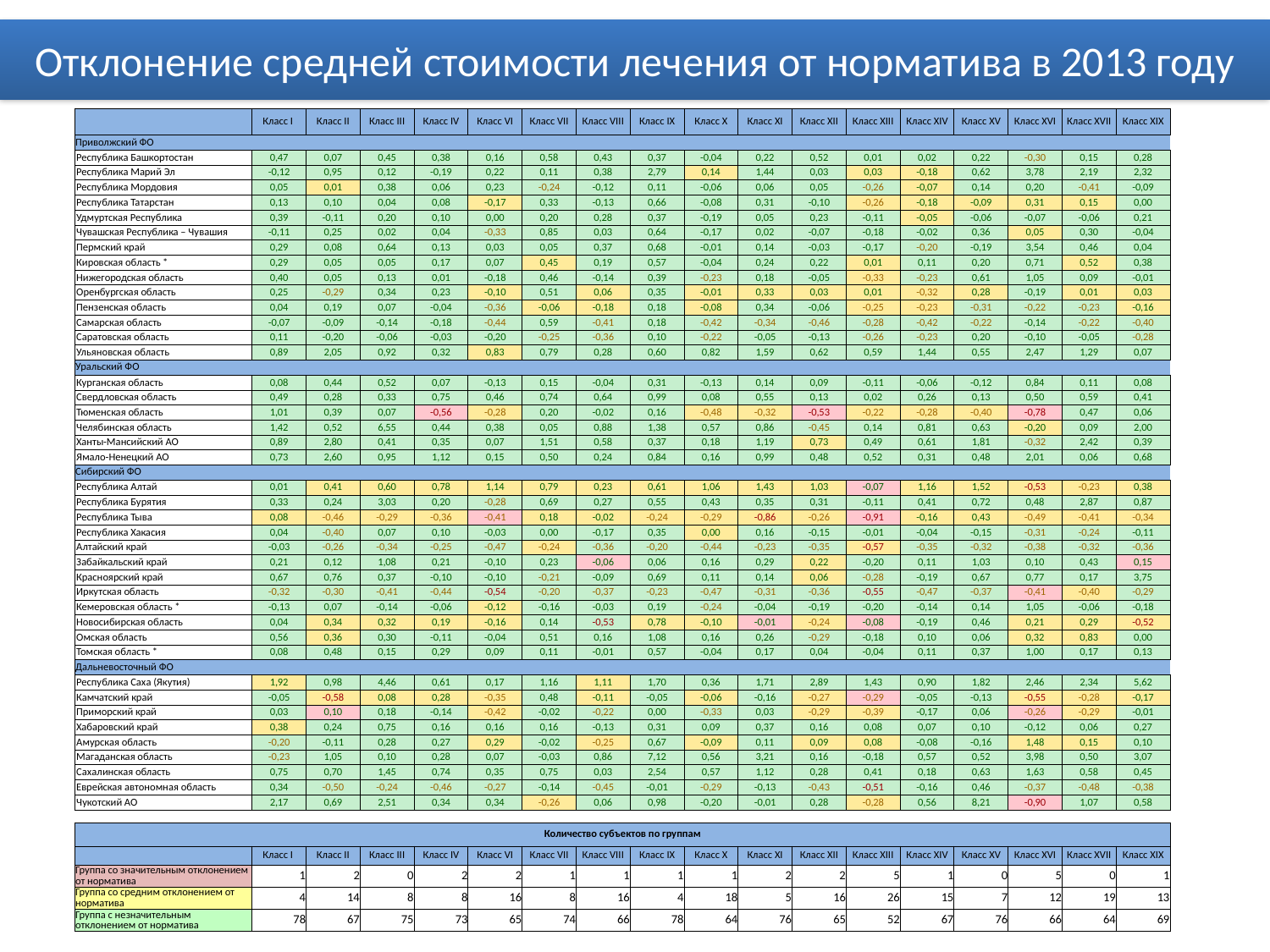

Отклонение средней стоимости лечения от норматива в 2013 году
|  | Класс I | Класс II | Класс III | Класс IV | Класс VI | Класс VII | Класс VIII | Класс IX | Класс X | Класс XI | Класс XII | Класс XIII | Класс XIV | Класс XV | Класс XVI | Класс XVII | Класс XIX |
| --- | --- | --- | --- | --- | --- | --- | --- | --- | --- | --- | --- | --- | --- | --- | --- | --- | --- |
| Приволжский ФО |  |  |  |  |  |  |  |  |  |  |  |  |  |  |  |  |  |
| Республика Башкортостан | 0,47 | 0,07 | 0,45 | 0,38 | 0,16 | 0,58 | 0,43 | 0,37 | -0,04 | 0,22 | 0,52 | 0,01 | 0,02 | 0,22 | -0,30 | 0,15 | 0,28 |
| Республика Марий Эл | -0,12 | 0,95 | 0,12 | -0,19 | 0,22 | 0,11 | 0,38 | 2,79 | 0,14 | 1,44 | 0,03 | 0,03 | -0,18 | 0,62 | 3,78 | 2,19 | 2,32 |
| Республика Мордовия | 0,05 | 0,01 | 0,38 | 0,06 | 0,23 | -0,24 | -0,12 | 0,11 | -0,06 | 0,06 | 0,05 | -0,26 | -0,07 | 0,14 | 0,20 | -0,41 | -0,09 |
| Республика Татарстан | 0,13 | 0,10 | 0,04 | 0,08 | -0,17 | 0,33 | -0,13 | 0,66 | -0,08 | 0,31 | -0,10 | -0,26 | -0,18 | -0,09 | 0,31 | 0,15 | 0,00 |
| Удмуртская Республика | 0,39 | -0,11 | 0,20 | 0,10 | 0,00 | 0,20 | 0,28 | 0,37 | -0,19 | 0,05 | 0,23 | -0,11 | -0,05 | -0,06 | -0,07 | -0,06 | 0,21 |
| Чувашская Республика – Чувашия | -0,11 | 0,25 | 0,02 | 0,04 | -0,33 | 0,85 | 0,03 | 0,64 | -0,17 | 0,02 | -0,07 | -0,18 | -0,02 | 0,36 | 0,05 | 0,30 | -0,04 |
| Пермский край | 0,29 | 0,08 | 0,64 | 0,13 | 0,03 | 0,05 | 0,37 | 0,68 | -0,01 | 0,14 | -0,03 | -0,17 | -0,20 | -0,19 | 3,54 | 0,46 | 0,04 |
| Кировская область \* | 0,29 | 0,05 | 0,05 | 0,17 | 0,07 | 0,45 | 0,19 | 0,57 | -0,04 | 0,24 | 0,22 | 0,01 | 0,11 | 0,20 | 0,71 | 0,52 | 0,38 |
| Нижегородская область | 0,40 | 0,05 | 0,13 | 0,01 | -0,18 | 0,46 | -0,14 | 0,39 | -0,23 | 0,18 | -0,05 | -0,33 | -0,23 | 0,61 | 1,05 | 0,09 | -0,01 |
| Оренбургская область | 0,25 | -0,29 | 0,34 | 0,23 | -0,10 | 0,51 | 0,06 | 0,35 | -0,01 | 0,33 | 0,03 | 0,01 | -0,32 | 0,28 | -0,19 | 0,01 | 0,03 |
| Пензенская область | 0,04 | 0,19 | 0,07 | -0,04 | -0,36 | -0,06 | -0,18 | 0,18 | -0,08 | 0,34 | -0,06 | -0,25 | -0,23 | -0,31 | -0,22 | -0,23 | -0,16 |
| Самарская область | -0,07 | -0,09 | -0,14 | -0,18 | -0,44 | 0,59 | -0,41 | 0,18 | -0,42 | -0,34 | -0,46 | -0,28 | -0,42 | -0,22 | -0,14 | -0,22 | -0,40 |
| Саратовская область | 0,11 | -0,20 | -0,06 | -0,03 | -0,20 | -0,25 | -0,36 | 0,10 | -0,22 | -0,05 | -0,13 | -0,26 | -0,23 | 0,20 | -0,10 | -0,05 | -0,28 |
| Ульяновская область | 0,89 | 2,05 | 0,92 | 0,32 | 0,83 | 0,79 | 0,28 | 0,60 | 0,82 | 1,59 | 0,62 | 0,59 | 1,44 | 0,55 | 2,47 | 1,29 | 0,07 |
| Уральский ФО |  |  |  |  |  |  |  |  |  |  |  |  |  |  |  |  |  |
| Курганская область | 0,08 | 0,44 | 0,52 | 0,07 | -0,13 | 0,15 | -0,04 | 0,31 | -0,13 | 0,14 | 0,09 | -0,11 | -0,06 | -0,12 | 0,84 | 0,11 | 0,08 |
| Свердловская область | 0,49 | 0,28 | 0,33 | 0,75 | 0,46 | 0,74 | 0,64 | 0,99 | 0,08 | 0,55 | 0,13 | 0,02 | 0,26 | 0,13 | 0,50 | 0,59 | 0,41 |
| Тюменская область | 1,01 | 0,39 | 0,07 | -0,56 | -0,28 | 0,20 | -0,02 | 0,16 | -0,48 | -0,32 | -0,53 | -0,22 | -0,28 | -0,40 | -0,78 | 0,47 | 0,06 |
| Челябинская область | 1,42 | 0,52 | 6,55 | 0,44 | 0,38 | 0,05 | 0,88 | 1,38 | 0,57 | 0,86 | -0,45 | 0,14 | 0,81 | 0,63 | -0,20 | 0,09 | 2,00 |
| Ханты-Мансийский АО | 0,89 | 2,80 | 0,41 | 0,35 | 0,07 | 1,51 | 0,58 | 0,37 | 0,18 | 1,19 | 0,73 | 0,49 | 0,61 | 1,81 | -0,32 | 2,42 | 0,39 |
| Ямало-Ненецкий АО | 0,73 | 2,60 | 0,95 | 1,12 | 0,15 | 0,50 | 0,24 | 0,84 | 0,16 | 0,99 | 0,48 | 0,52 | 0,31 | 0,48 | 2,01 | 0,06 | 0,68 |
| Сибирский ФО |  |  |  |  |  |  |  |  |  |  |  |  |  |  |  |  |  |
| Республика Алтай | 0,01 | 0,41 | 0,60 | 0,78 | 1,14 | 0,79 | 0,23 | 0,61 | 1,06 | 1,43 | 1,03 | -0,07 | 1,16 | 1,52 | -0,53 | -0,23 | 0,38 |
| Республика Бурятия | 0,33 | 0,24 | 3,03 | 0,20 | -0,28 | 0,69 | 0,27 | 0,55 | 0,43 | 0,35 | 0,31 | -0,11 | 0,41 | 0,72 | 0,48 | 2,87 | 0,87 |
| Республика Тыва | 0,08 | -0,46 | -0,29 | -0,36 | -0,41 | 0,18 | -0,02 | -0,24 | -0,29 | -0,86 | -0,26 | -0,91 | -0,16 | 0,43 | -0,49 | -0,41 | -0,34 |
| Республика Хакасия | 0,04 | -0,40 | 0,07 | 0,10 | -0,03 | 0,00 | -0,17 | 0,35 | 0,00 | 0,16 | -0,15 | -0,01 | -0,04 | -0,15 | -0,31 | -0,24 | -0,11 |
| Алтайский край | -0,03 | -0,26 | -0,34 | -0,25 | -0,47 | -0,24 | -0,36 | -0,20 | -0,44 | -0,23 | -0,35 | -0,57 | -0,35 | -0,32 | -0,38 | -0,32 | -0,36 |
| Забайкальский край | 0,21 | 0,12 | 1,08 | 0,21 | -0,10 | 0,23 | -0,06 | 0,06 | 0,16 | 0,29 | 0,22 | -0,20 | 0,11 | 1,03 | 0,10 | 0,43 | 0,15 |
| Красноярский край | 0,67 | 0,76 | 0,37 | -0,10 | -0,10 | -0,21 | -0,09 | 0,69 | 0,11 | 0,14 | 0,06 | -0,28 | -0,19 | 0,67 | 0,77 | 0,17 | 3,75 |
| Иркутская область | -0,32 | -0,30 | -0,41 | -0,44 | -0,54 | -0,20 | -0,37 | -0,23 | -0,47 | -0,31 | -0,36 | -0,55 | -0,47 | -0,37 | -0,41 | -0,40 | -0,29 |
| Кемеровская область \* | -0,13 | 0,07 | -0,14 | -0,06 | -0,12 | -0,16 | -0,03 | 0,19 | -0,24 | -0,04 | -0,19 | -0,20 | -0,14 | 0,14 | 1,05 | -0,06 | -0,18 |
| Новосибирская область | 0,04 | 0,34 | 0,32 | 0,19 | -0,16 | 0,14 | -0,53 | 0,78 | -0,10 | -0,01 | -0,24 | -0,08 | -0,19 | 0,46 | 0,21 | 0,29 | -0,52 |
| Омская область | 0,56 | 0,36 | 0,30 | -0,11 | -0,04 | 0,51 | 0,16 | 1,08 | 0,16 | 0,26 | -0,29 | -0,18 | 0,10 | 0,06 | 0,32 | 0,83 | 0,00 |
| Томская область \* | 0,08 | 0,48 | 0,15 | 0,29 | 0,09 | 0,11 | -0,01 | 0,57 | -0,04 | 0,17 | 0,04 | -0,04 | 0,11 | 0,37 | 1,00 | 0,17 | 0,13 |
| Дальневосточный ФО |  |  |  |  |  |  |  |  |  |  |  |  |  |  |  |  |  |
| Республика Саха (Якутия) | 1,92 | 0,98 | 4,46 | 0,61 | 0,17 | 1,16 | 1,11 | 1,70 | 0,36 | 1,71 | 2,89 | 1,43 | 0,90 | 1,82 | 2,46 | 2,34 | 5,62 |
| Камчатский край | -0,05 | -0,58 | 0,08 | 0,28 | -0,35 | 0,48 | -0,11 | -0,05 | -0,06 | -0,16 | -0,27 | -0,29 | -0,05 | -0,13 | -0,55 | -0,28 | -0,17 |
| Приморский край | 0,03 | 0,10 | 0,18 | -0,14 | -0,42 | -0,02 | -0,22 | 0,00 | -0,33 | 0,03 | -0,29 | -0,39 | -0,17 | 0,06 | -0,26 | -0,29 | -0,01 |
| Хабаровский край | 0,38 | 0,24 | 0,75 | 0,16 | 0,16 | 0,16 | -0,13 | 0,31 | 0,09 | 0,37 | 0,16 | 0,08 | 0,07 | 0,10 | -0,12 | 0,06 | 0,27 |
| Амурская область | -0,20 | -0,11 | 0,28 | 0,27 | 0,29 | -0,02 | -0,25 | 0,67 | -0,09 | 0,11 | 0,09 | 0,08 | -0,08 | -0,16 | 1,48 | 0,15 | 0,10 |
| Магаданская область | -0,23 | 1,05 | 0,10 | 0,28 | 0,07 | -0,03 | 0,86 | 7,12 | 0,56 | 3,21 | 0,16 | -0,18 | 0,57 | 0,52 | 3,98 | 0,50 | 3,07 |
| Сахалинская область | 0,75 | 0,70 | 1,45 | 0,74 | 0,35 | 0,75 | 0,03 | 2,54 | 0,57 | 1,12 | 0,28 | 0,41 | 0,18 | 0,63 | 1,63 | 0,58 | 0,45 |
| Еврейская автономная область | 0,34 | -0,50 | -0,24 | -0,46 | -0,27 | -0,14 | -0,45 | -0,01 | -0,29 | -0,13 | -0,43 | -0,51 | -0,16 | 0,46 | -0,37 | -0,48 | -0,38 |
| Чукотский АО | 2,17 | 0,69 | 2,51 | 0,34 | 0,34 | -0,26 | 0,06 | 0,98 | -0,20 | -0,01 | 0,28 | -0,28 | 0,56 | 8,21 | -0,90 | 1,07 | 0,58 |
| Количество субъектов по группам |  |  |  |  |  |  |  |  |  |  |  |  |  |  |  |  |  |
| --- | --- | --- | --- | --- | --- | --- | --- | --- | --- | --- | --- | --- | --- | --- | --- | --- | --- |
|  | Класс I | Класс II | Класс III | Класс IV | Класс VI | Класс VII | Класс VIII | Класс IX | Класс X | Класс XI | Класс XII | Класс XIII | Класс XIV | Класс XV | Класс XVI | Класс XVII | Класс XIX |
| Группа со значительным отклонением от норматива | 1 | 2 | 0 | 2 | 2 | 1 | 1 | 1 | 1 | 2 | 2 | 5 | 1 | 0 | 5 | 0 | 1 |
| Группа со средним отклонением от норматива | 4 | 14 | 8 | 8 | 16 | 8 | 16 | 4 | 18 | 5 | 16 | 26 | 15 | 7 | 12 | 19 | 13 |
| Группа с незначительным отклонением от норматива | 78 | 67 | 75 | 73 | 65 | 74 | 66 | 78 | 64 | 76 | 65 | 52 | 67 | 76 | 66 | 64 | 69 |